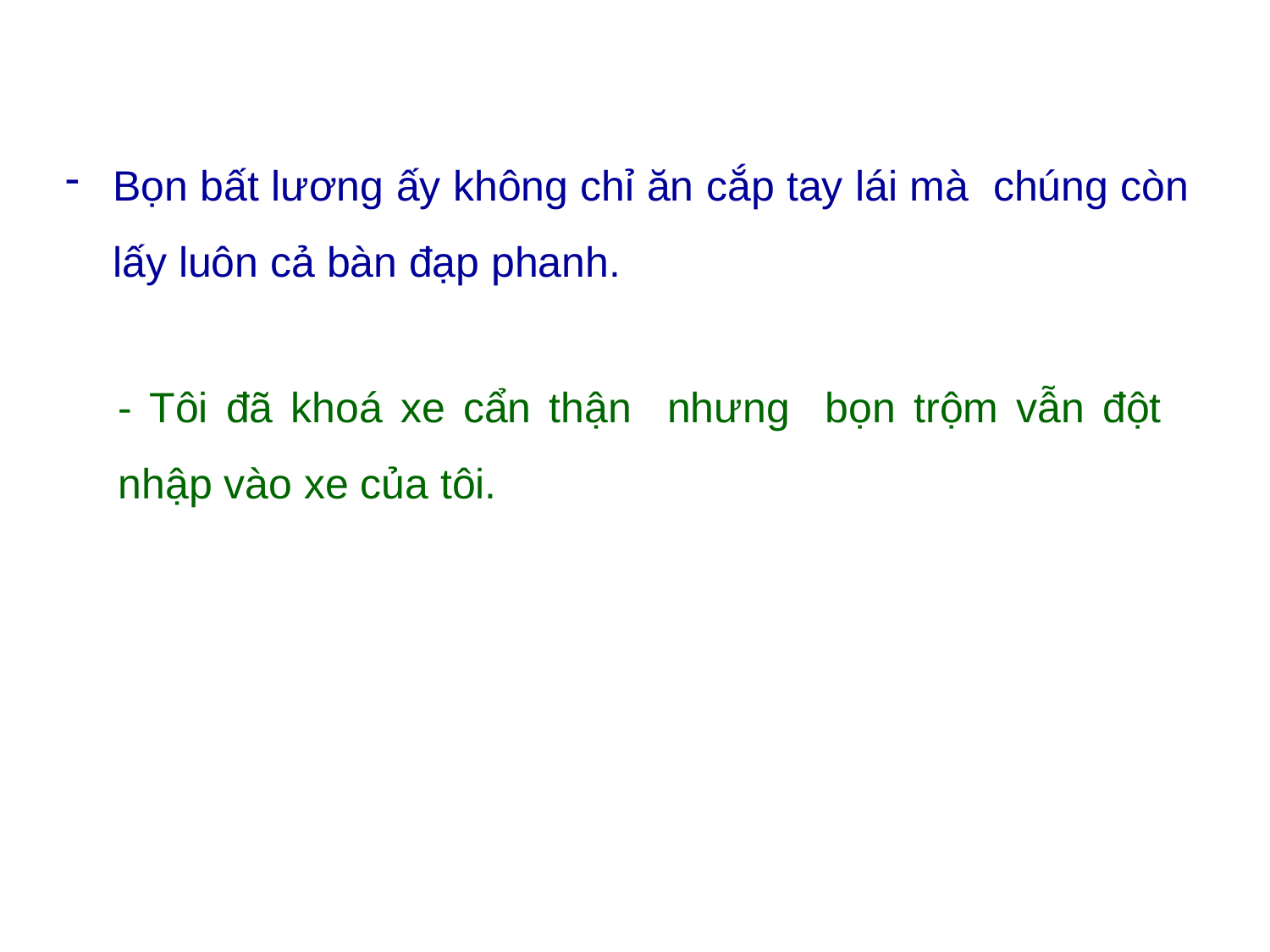

Bọn bất lương ấy không chỉ ăn cắp tay lái mà  chúng còn lấy luôn cả bàn đạp phanh.

- Tôi đã khoá xe cẩn thận  nhưng  bọn trộm vẫn đột nhập vào xe của tôi.